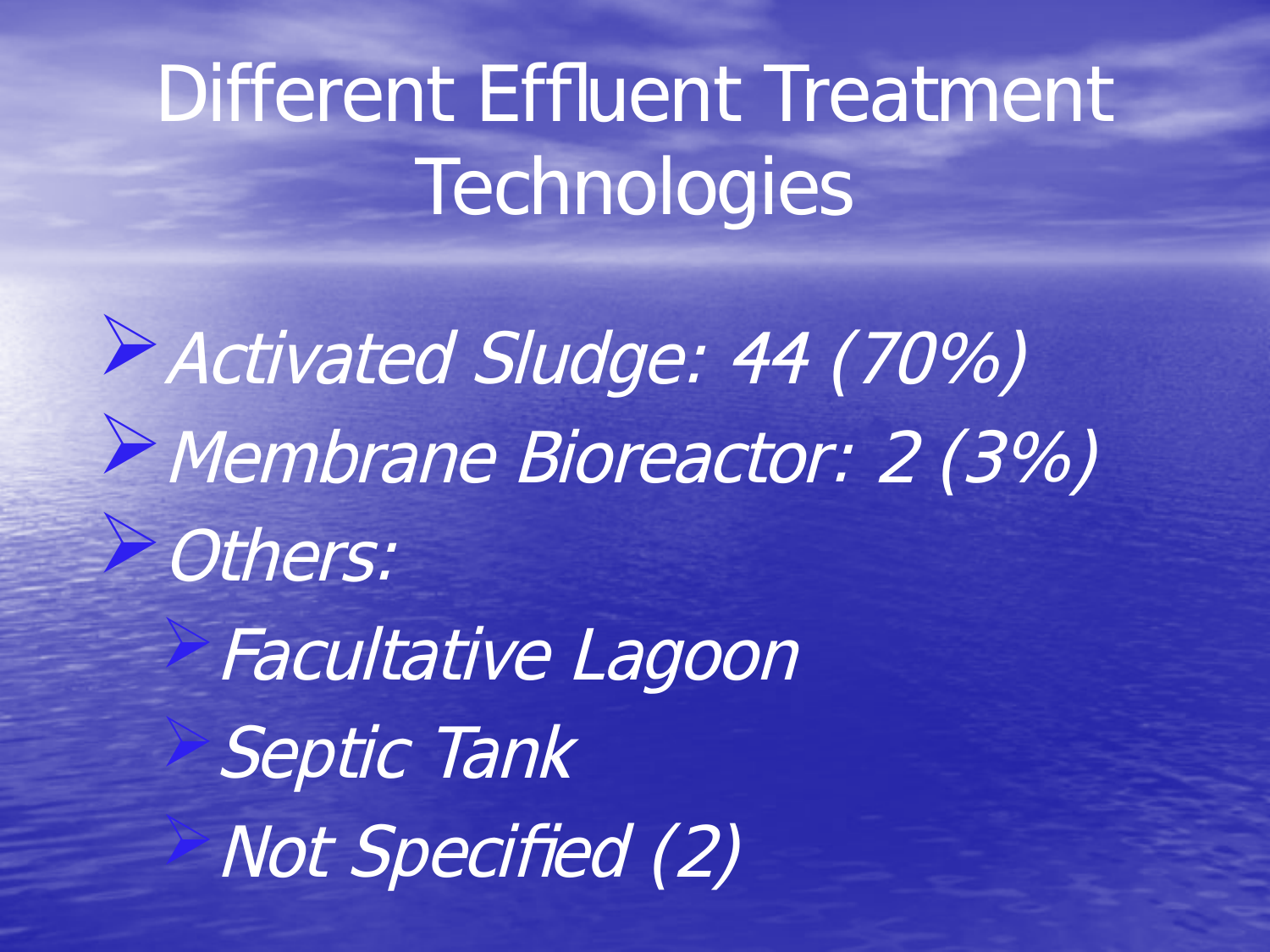

# Different Effluent Treatment Technologies
Activated Sludge: 44 (70%)
Membrane Bioreactor: 2 (3%)
Others:
Facultative Lagoon
Septic Tank
Not Specified (2)